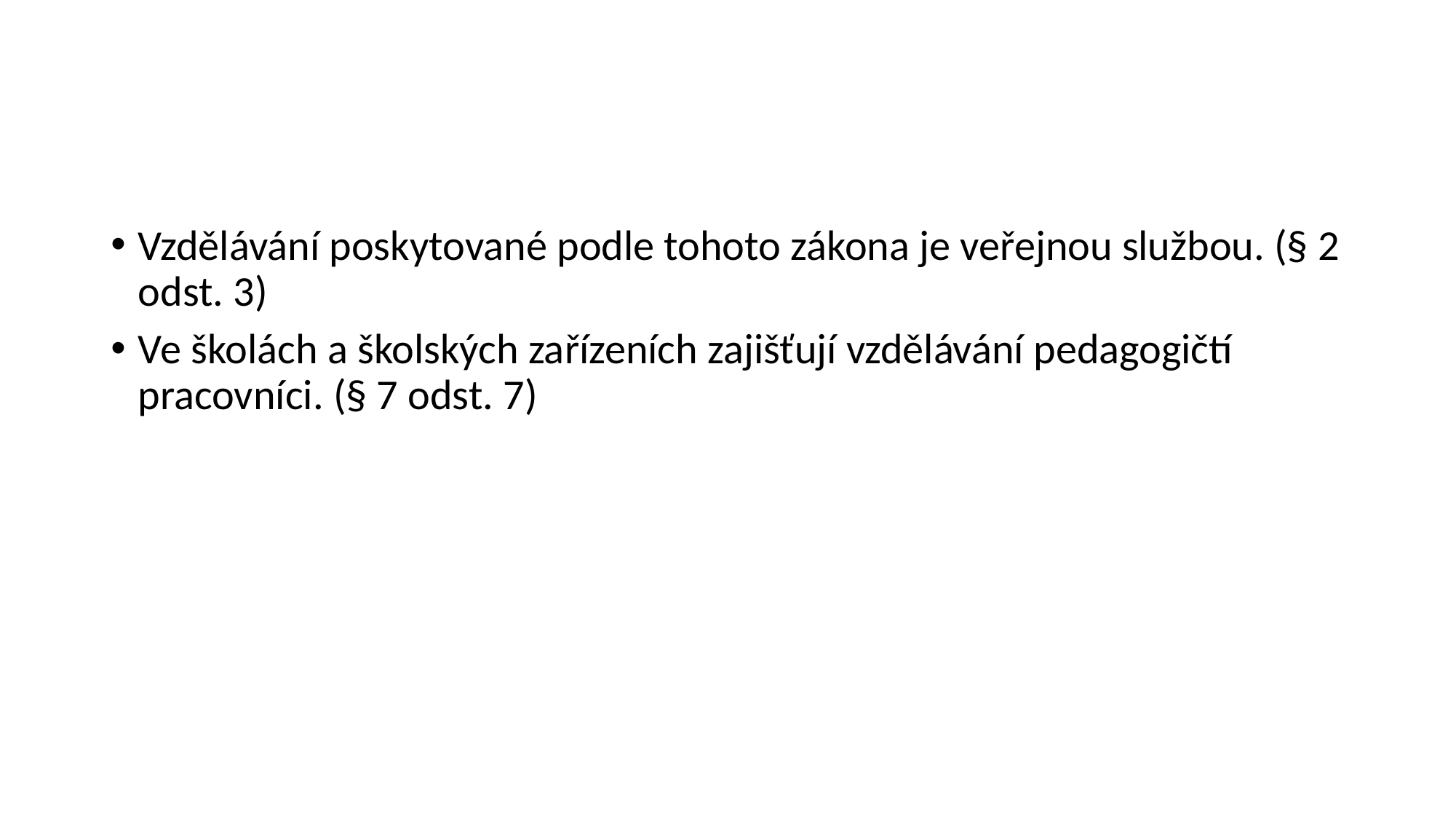

#
Vzdělávání poskytované podle tohoto zákona je veřejnou službou. (§ 2 odst. 3)
Ve školách a školských zařízeních zajišťují vzdělávání pedagogičtí pracovníci. (§ 7 odst. 7)